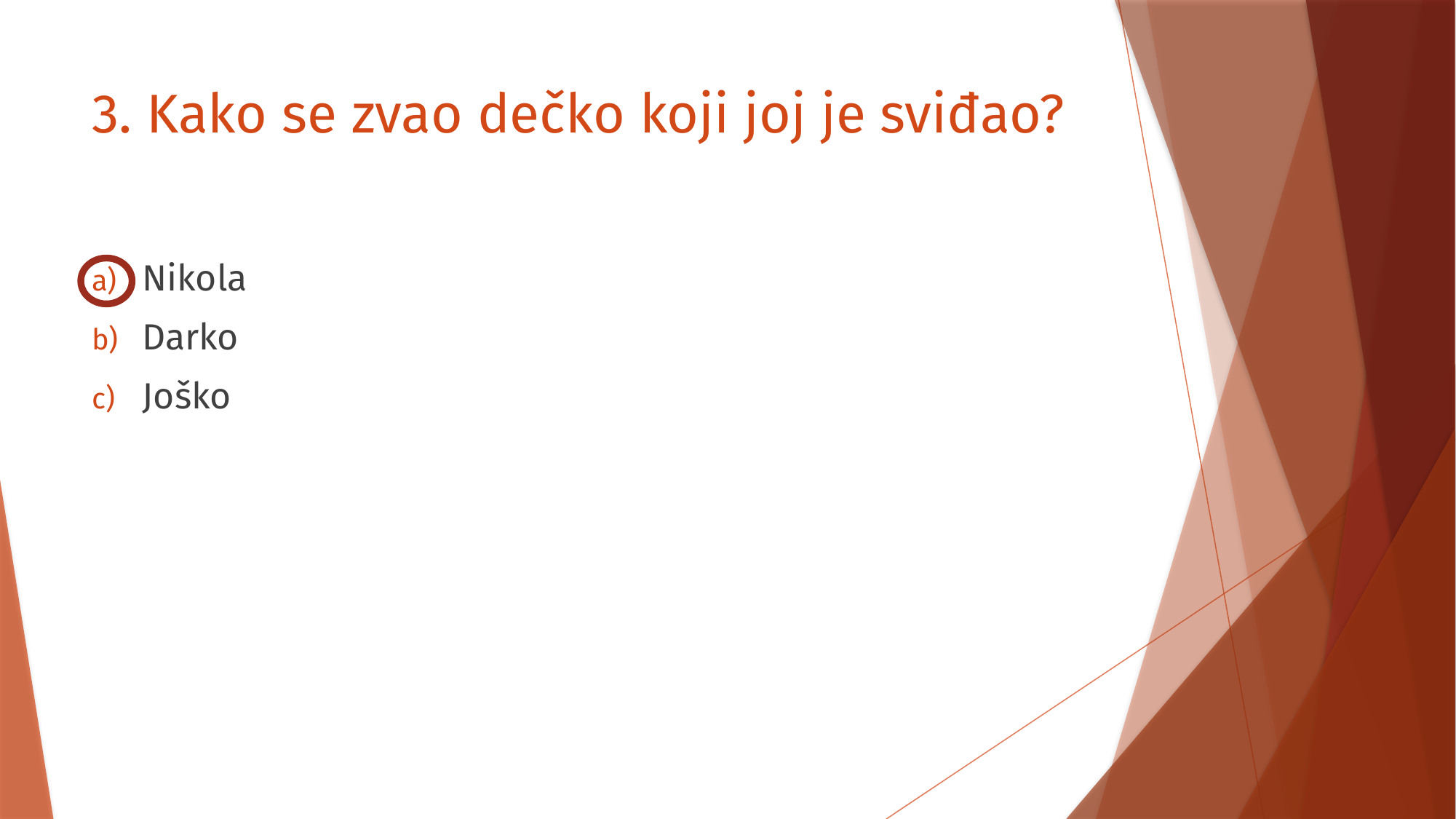

# 3. Kako se zvao dečko koji joj je sviđao?
 Nikola
 Darko
 Joško